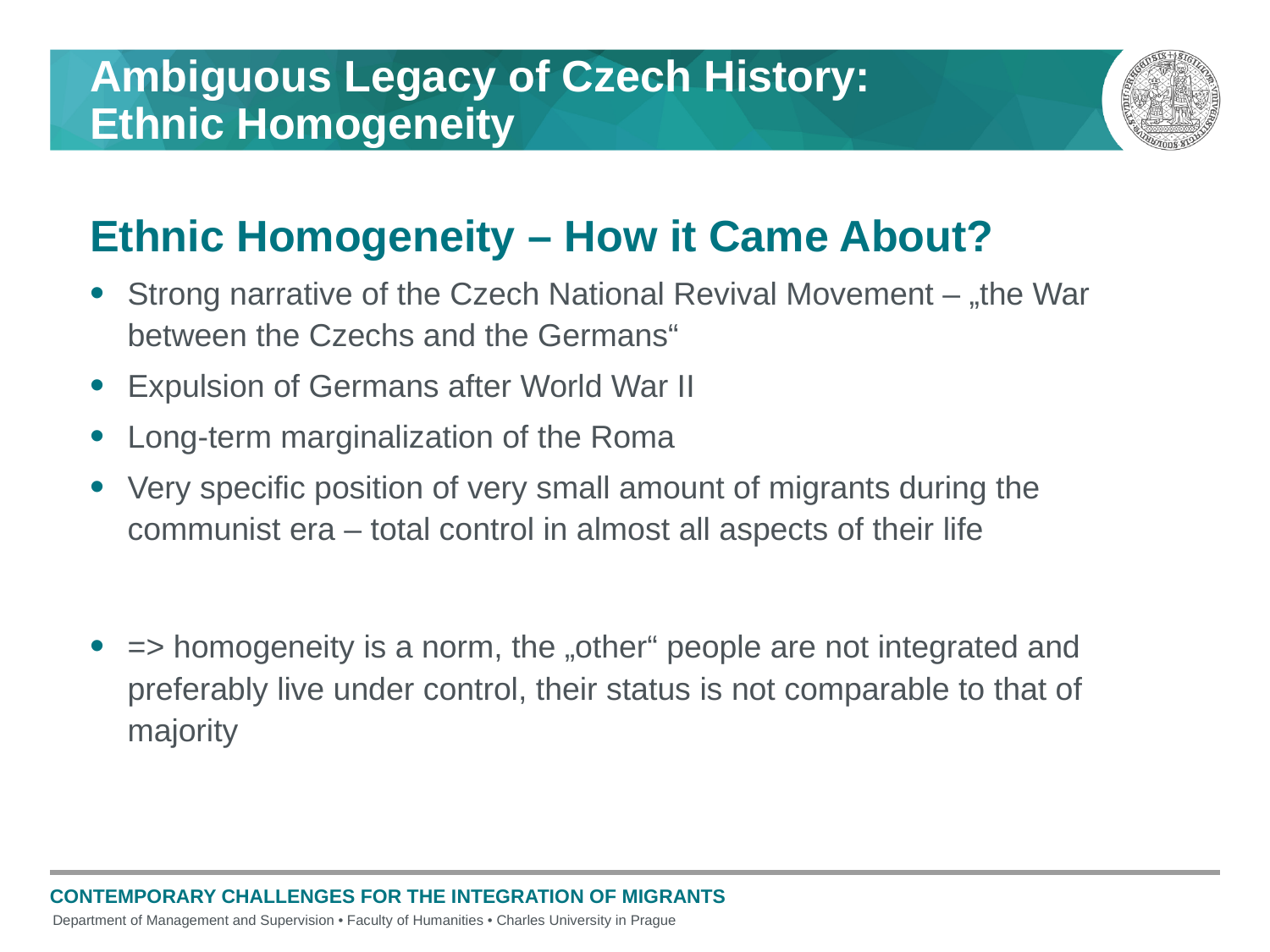

# Ambiguous Legacy of Czech History: Ethnic Homogeneity
Ethnic Homogeneity – How it Came About?
Strong narrative of the Czech National Revival Movement – „the War between the Czechs and the Germans“
Expulsion of Germans after World War II
Long-term marginalization of the Roma
Very specific position of very small amount of migrants during the communist era – total control in almost all aspects of their life

=> homogeneity is a norm, the „other“ people are not integrated and preferably live under control, their status is not comparable to that of majority
Contemporary challenges for the integration of migrants